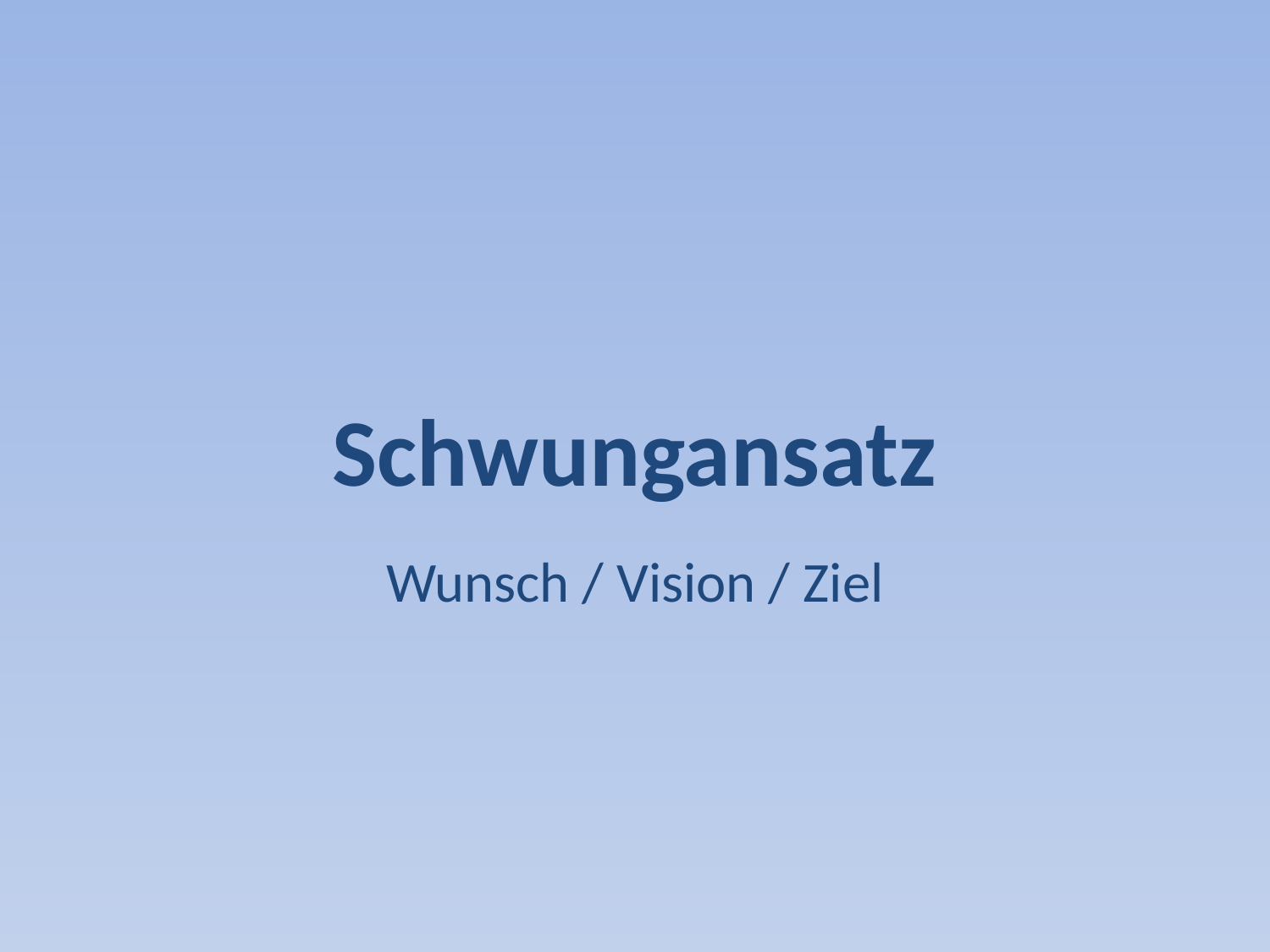

# Schwungansatz
Wunsch / Vision / Ziel